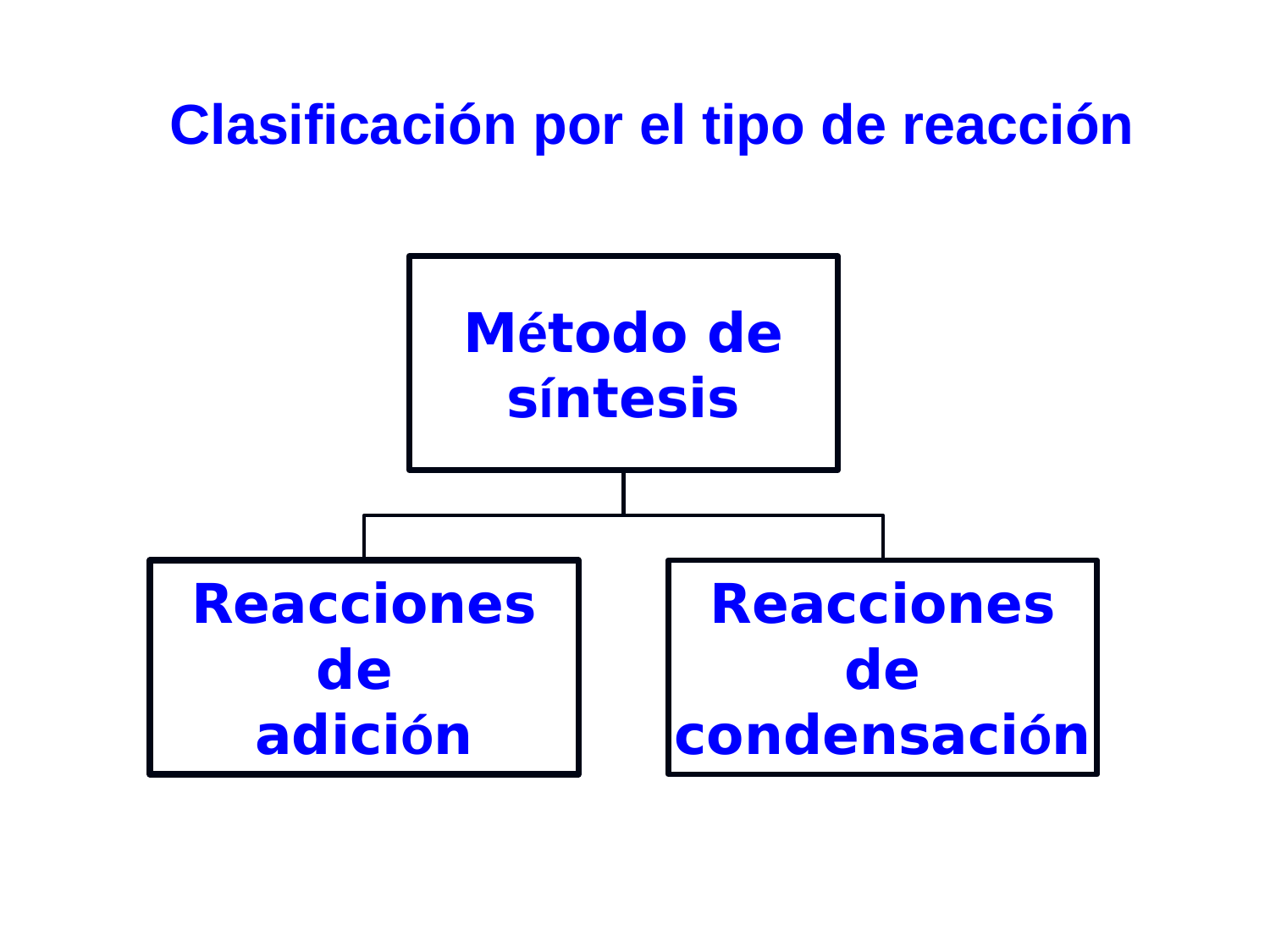

Clasificación por el tipo de reacción
Método de
síntesis
Reacciones de
adición
Reacciones de
condensación